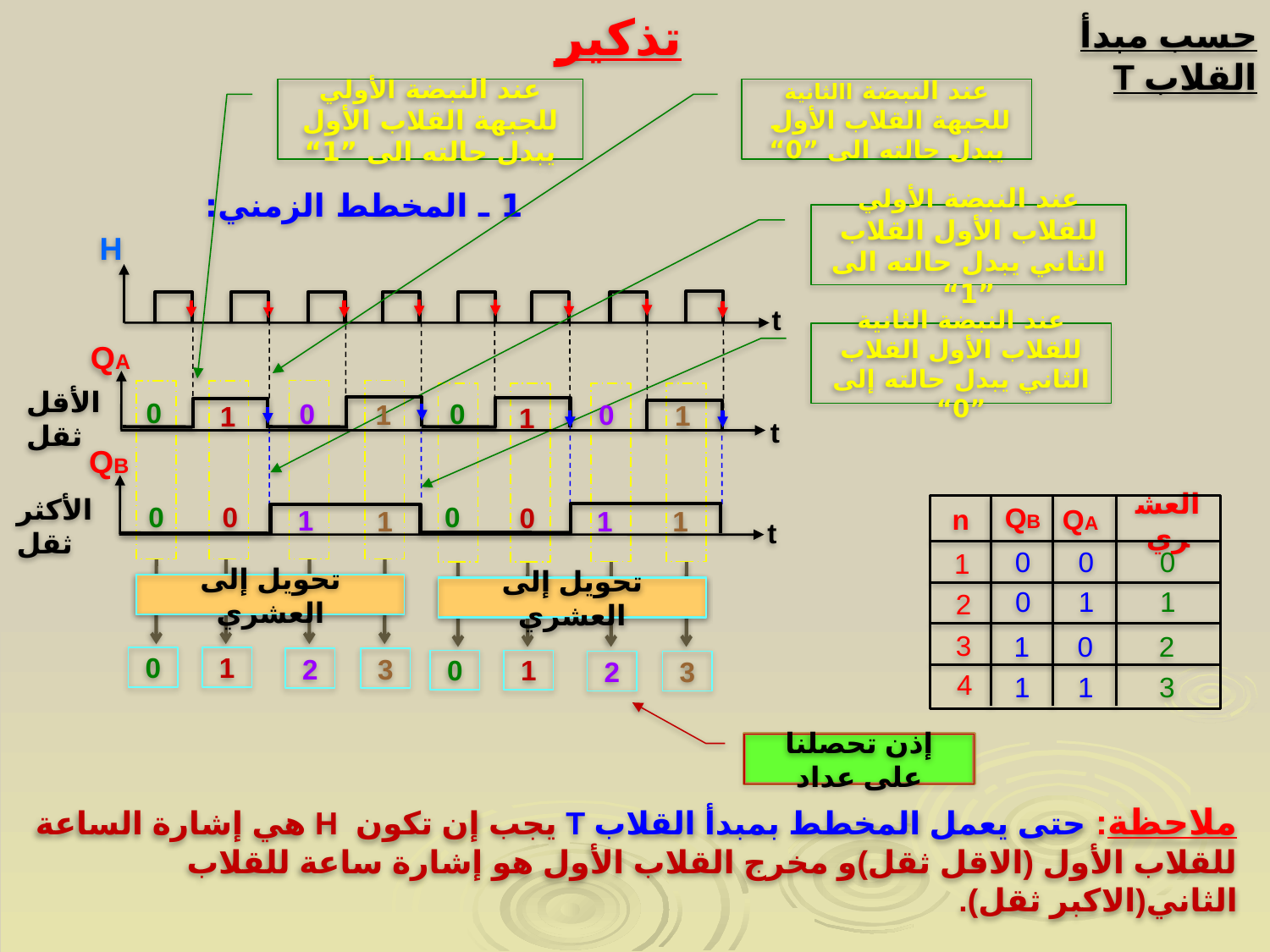

تذكير
حسب مبدأ القلاب T
عند النبضة الأولي للجبهة القلاب الأول يبدل حالته الى ”1“
عند النبضة االثانية للجبهة القلاب الأول  يبدل حالته الى ”0“
1 ـ المخطط الزمني:
عند النبضة الأولي للقلاب الأول القلاب الثاني يبدل حالته الى ”1“
H

t

عند النبضة الثانية للقلاب الأول القلاب الثاني يبدل حالته إلى ”0“
QA

0
0
1
1
t

الأقل ثقل
0
0
1
1

QB

الأكثر ثقل
0
0
0
0
1
1
1
1
t

QB
n

QA
العشري
0
0
0
1

تحويل إلى العشري

تحويل إلى العشري
0
1
1
2
3
1
0
2
0
1
2
3
0
1
2
3
4
1
1
3

إذن تحصلنا على عداد
ملاحظة: حتى يعمل المخطط بمبدأ القلاب T يجب إن تكون  H هي إشارة الساعة للقلاب الأول (الاقل ثقل)و مخرج القلاب الأول هو إشارة ساعة للقلاب الثاني(الاكبر ثقل).